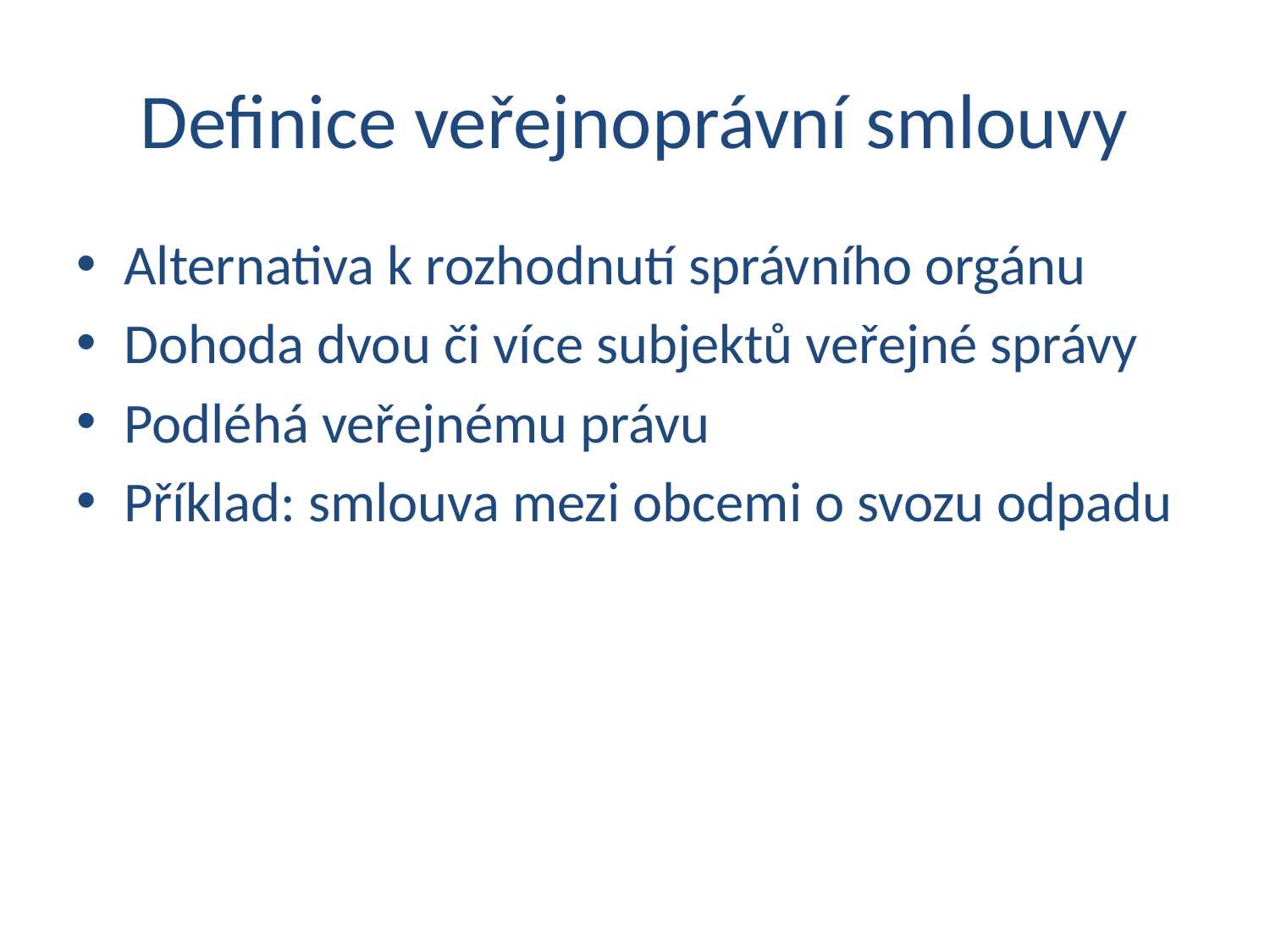

# Definice veřejnoprávní smlouvy
Alternativa k rozhodnutí správního orgánu
Dohoda dvou či více subjektů veřejné správy
Podléhá veřejnému právu
Příklad: smlouva mezi obcemi o svozu odpadu